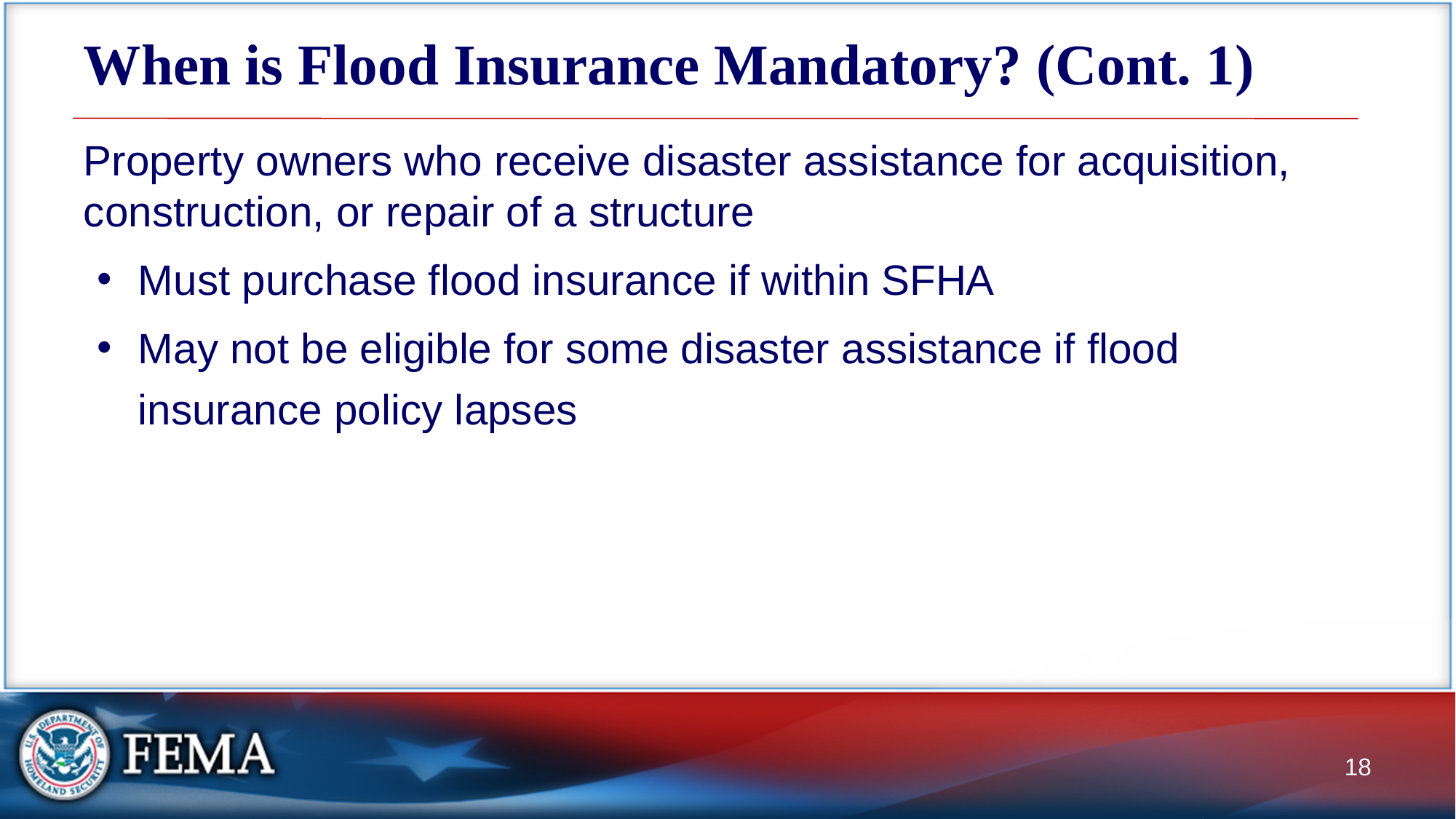

# When is Flood Insurance Mandatory? (Cont. 1)
Property owners who receive disaster assistance for acquisition, construction, or repair of a structure
Must purchase flood insurance if within SFHA
May not be eligible for some disaster assistance if flood insurance policy lapses
18